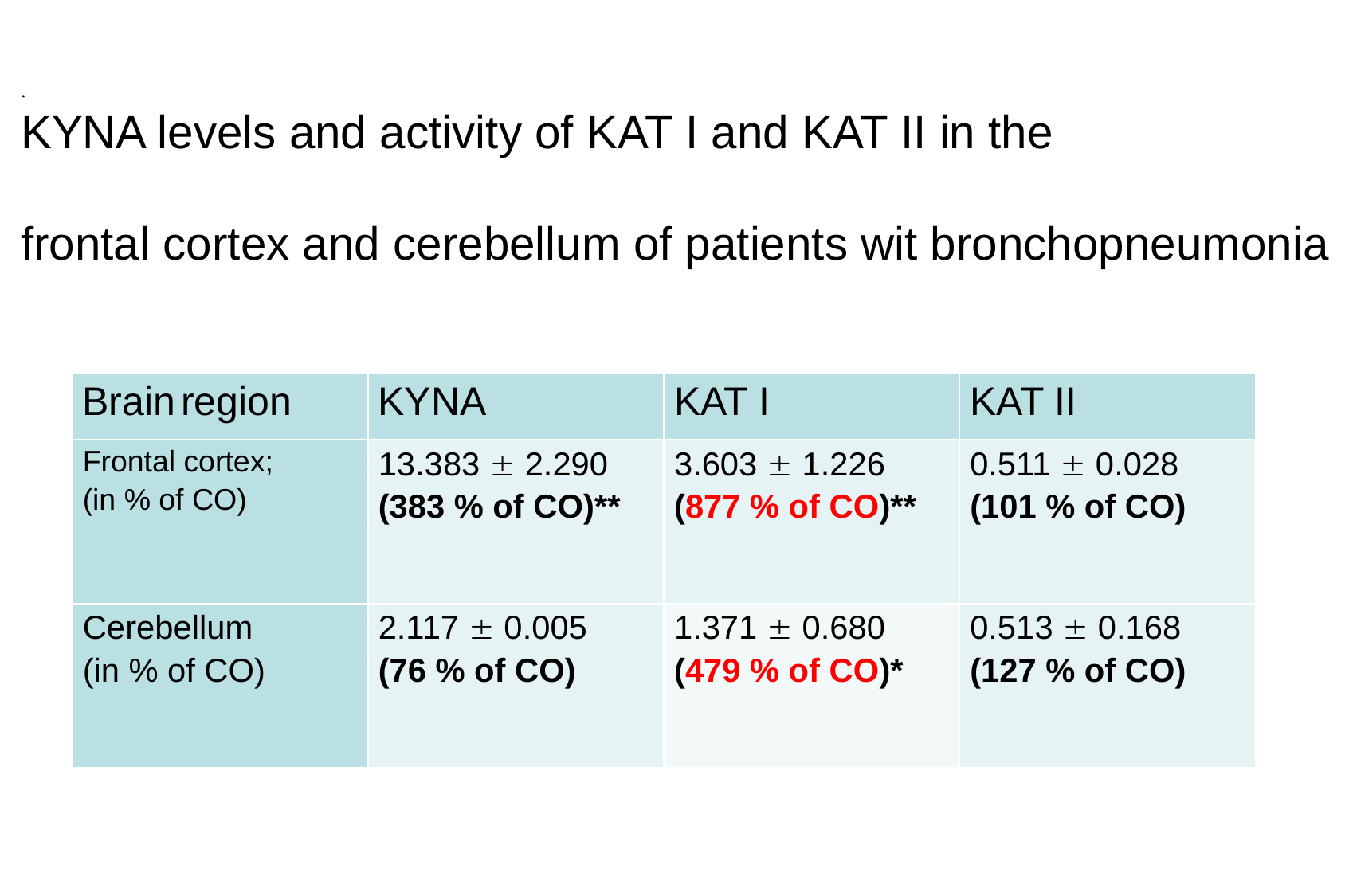

.
KYNA levels and activity of KAT I and KAT II in the

frontal cortex and cerebellum of patients wit bronchopneumonia

| Brain region | KYNA | KAT I | KAT II |
| --- | --- | --- | --- |
| Frontal cortex; (in % of CO) | 13.383 ± 2.290 (383 % of CO)\*\* | 3.603 ± 1.226 (877 % of CO)\*\* | 0.511 ± 0.028 (101 % of CO) |
| Cerebellum (in % of CO) | 2.117 ± 0.005 (76 % of CO) | 1.371 ± 0.680 (479 % of CO)\* | 0.513 ± 0.168 (127 % of CO) |
*